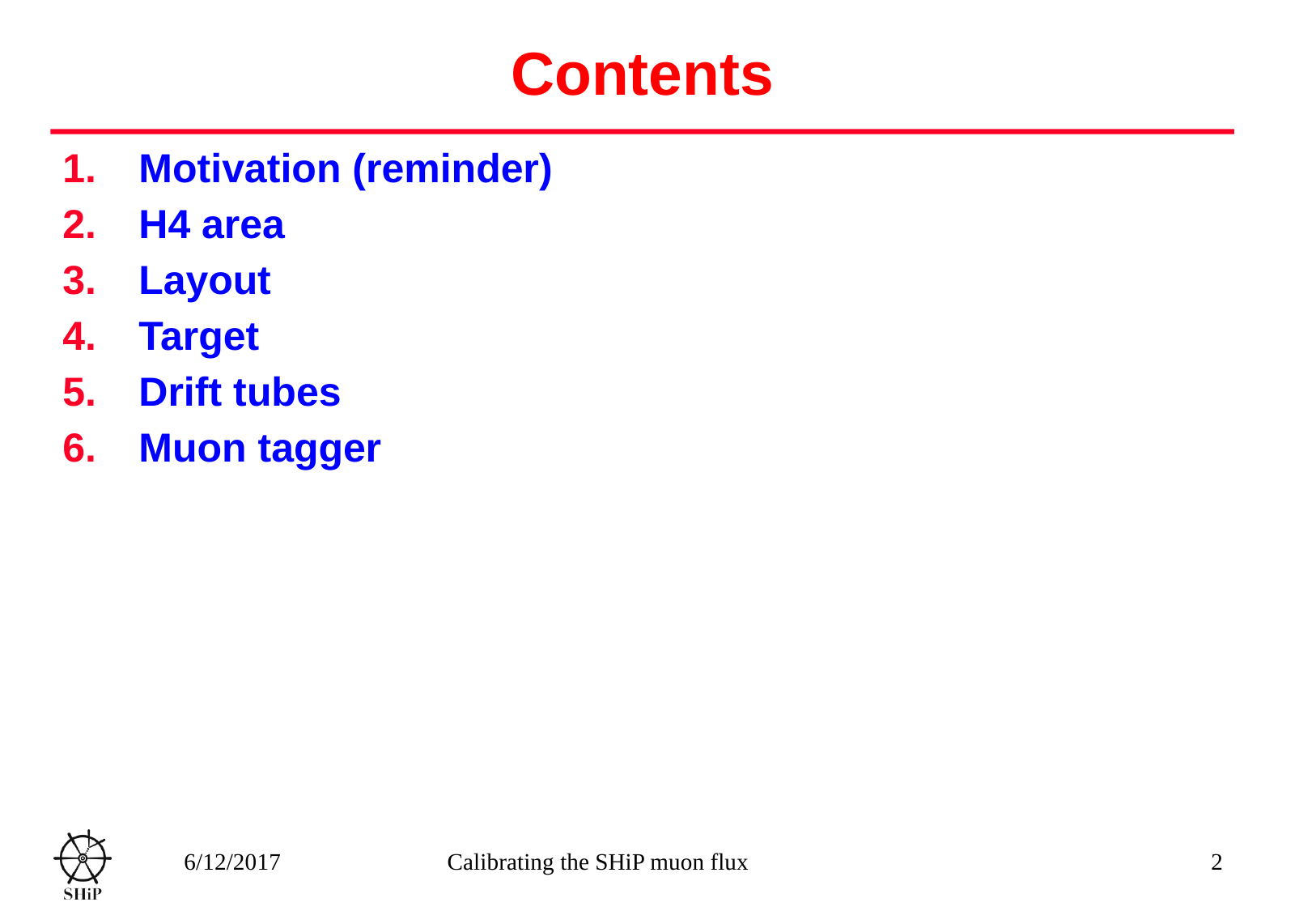

# Contents
Motivation (reminder)
H4 area
Layout
Target
Drift tubes
Muon tagger

6/12/2017
Calibrating the SHiP muon flux
2